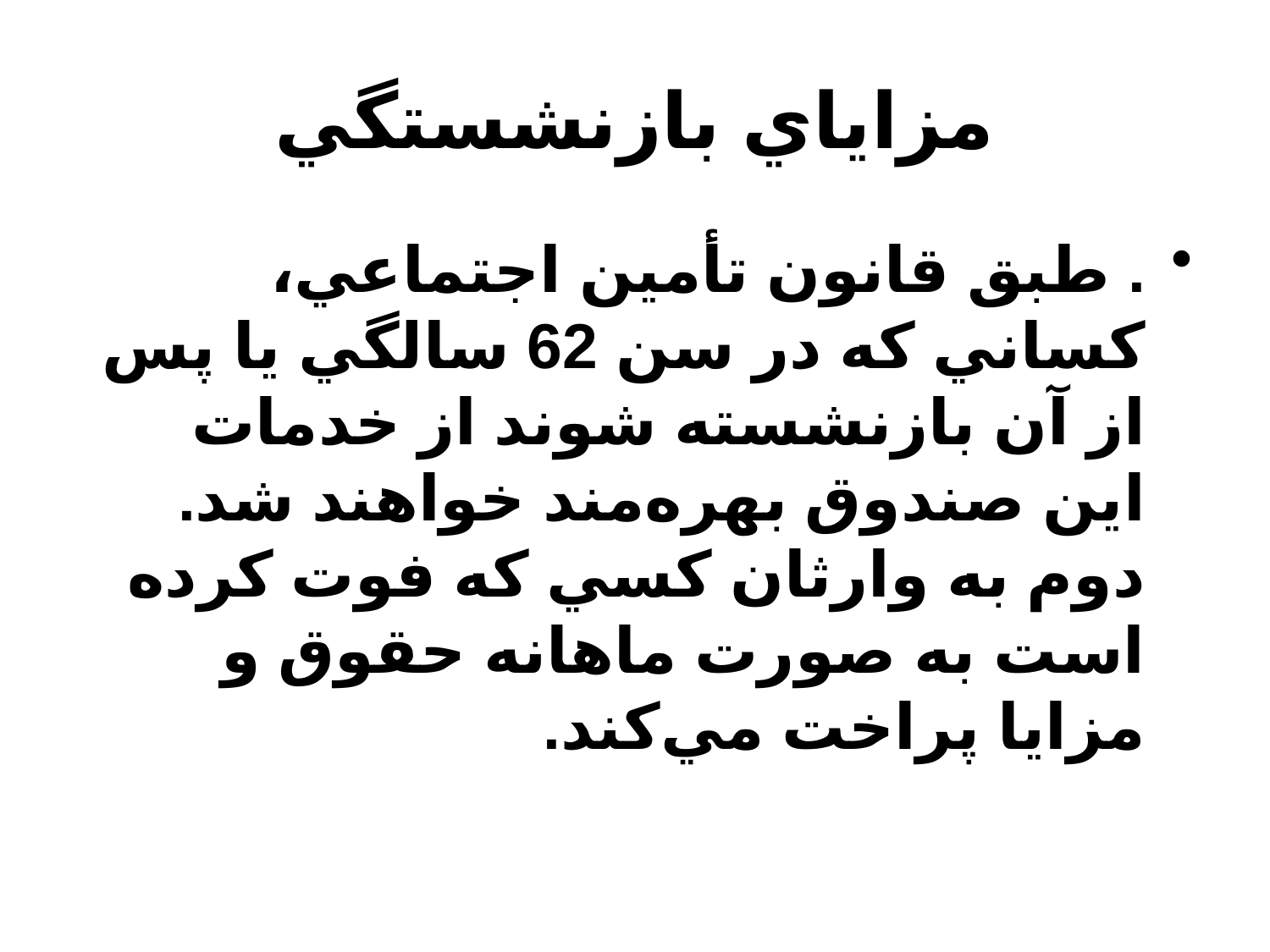

# مزاياي بازنشستگي
. طبق قانون تأمين اجتماعي، كساني كه در سن 62 سالگي يا پس از آن بازنشسته شوند از خدمات اين صندوق بهره‌مند خواهند شد. دوم به وارثان كسي كه فوت كرده است به صورت ماهانه حقوق و مزايا پراخت مي‌كند.